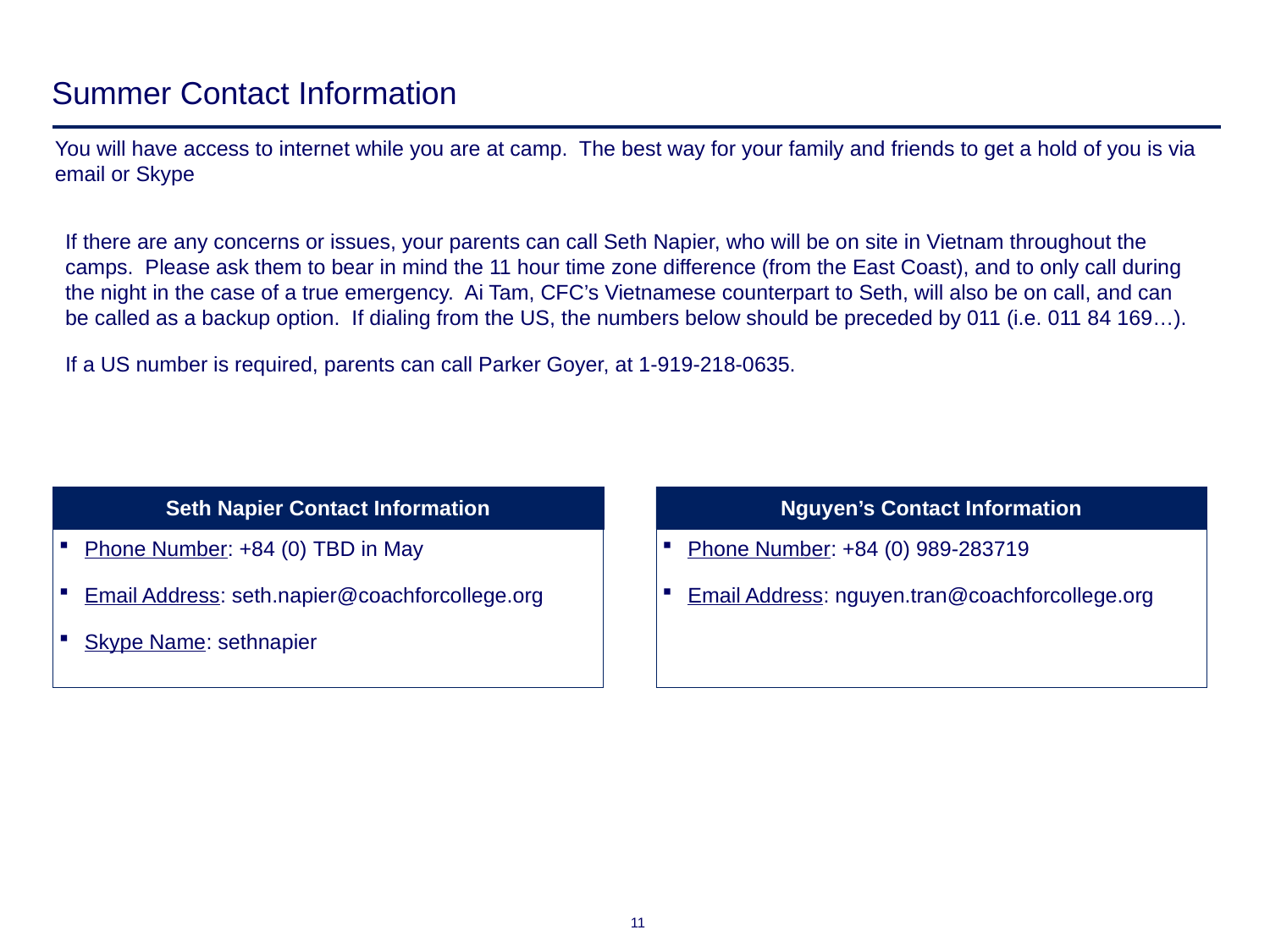

# Summer Contact Information
You will have access to internet while you are at camp.  The best way for your family and friends to get a hold of you is via email or Skype
If there are any concerns or issues, your parents can call Seth Napier, who will be on site in Vietnam throughout the camps.  Please ask them to bear in mind the 11 hour time zone difference (from the East Coast), and to only call during the night in the case of a true emergency.  Ai Tam, CFC’s Vietnamese counterpart to Seth, will also be on call, and can be called as a backup option.  If dialing from the US, the numbers below should be preceded by 011 (i.e. 011 84 169…).
If a US number is required, parents can call Parker Goyer, at 1-919-218-0635.
Seth Napier Contact Information
Nguyen’s Contact Information
Phone Number: +84 (0) TBD in May
Email Address: seth.napier@coachforcollege.org
Skype Name: sethnapier
Phone Number: +84 (0) 989-283719
Email Address: nguyen.tran@coachforcollege.org